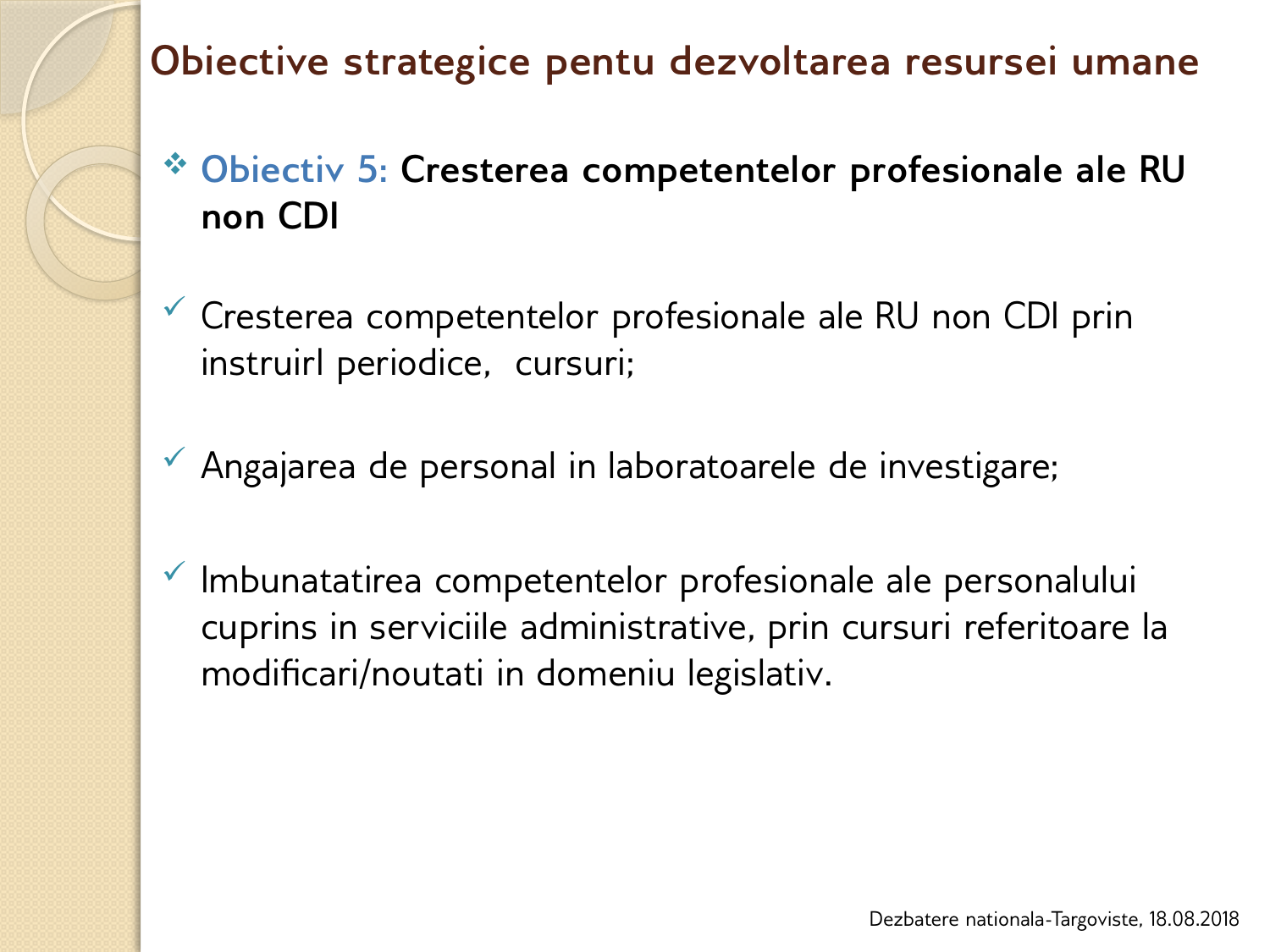

# Obiective strategice pentu dezvoltarea resursei umane
Obiectiv 5: Cresterea competentelor profesionale ale RU non CDI

Cresterea competentelor profesionale ale RU non CDI prin instruirI periodice,  cursuri;

Angajarea de personal in laboratoarele de investigare;

Imbunatatirea competentelor profesionale ale personalului cuprins in serviciile administrative, prin cursuri referitoare la modificari/noutati in domeniu legislativ.